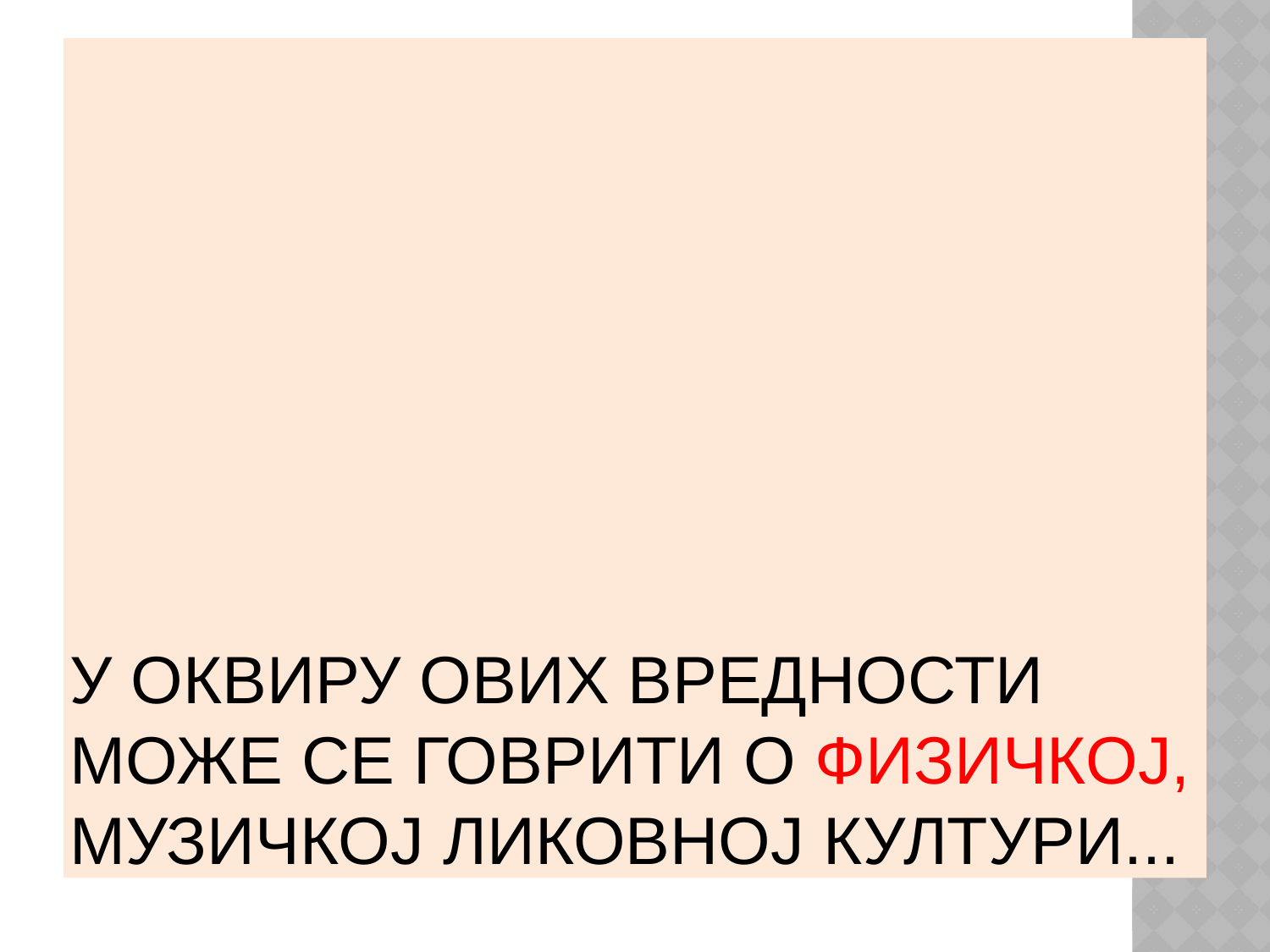

# У оквиру ових вредности може се говрити о физичкој, музичкој ликовној култури...